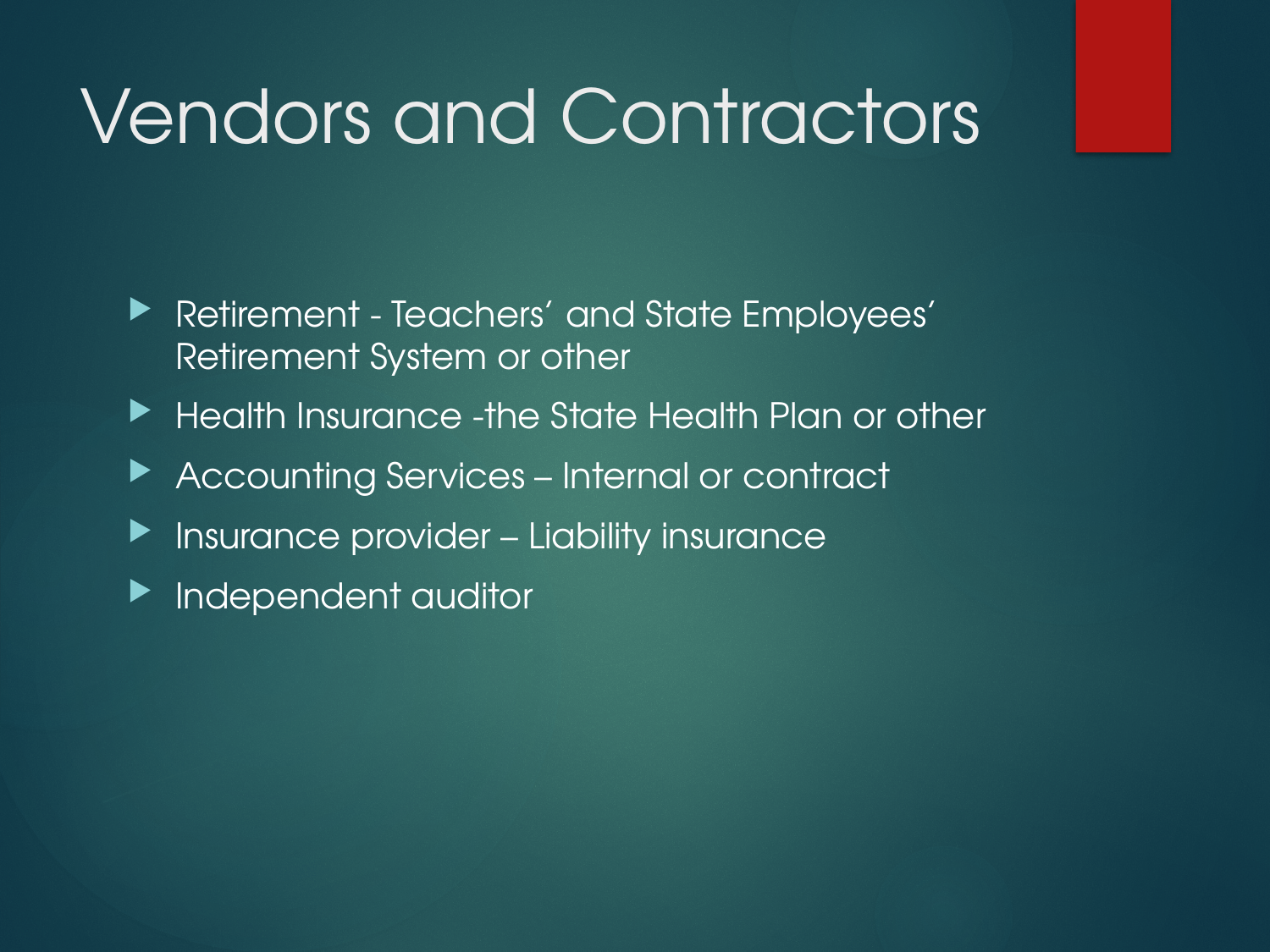

# Vendors and Contractors
Retirement - Teachers’ and State Employees’ Retirement System or other
Health Insurance -the State Health Plan or other
Accounting Services – Internal or contract
Insurance provider – Liability insurance
Independent auditor